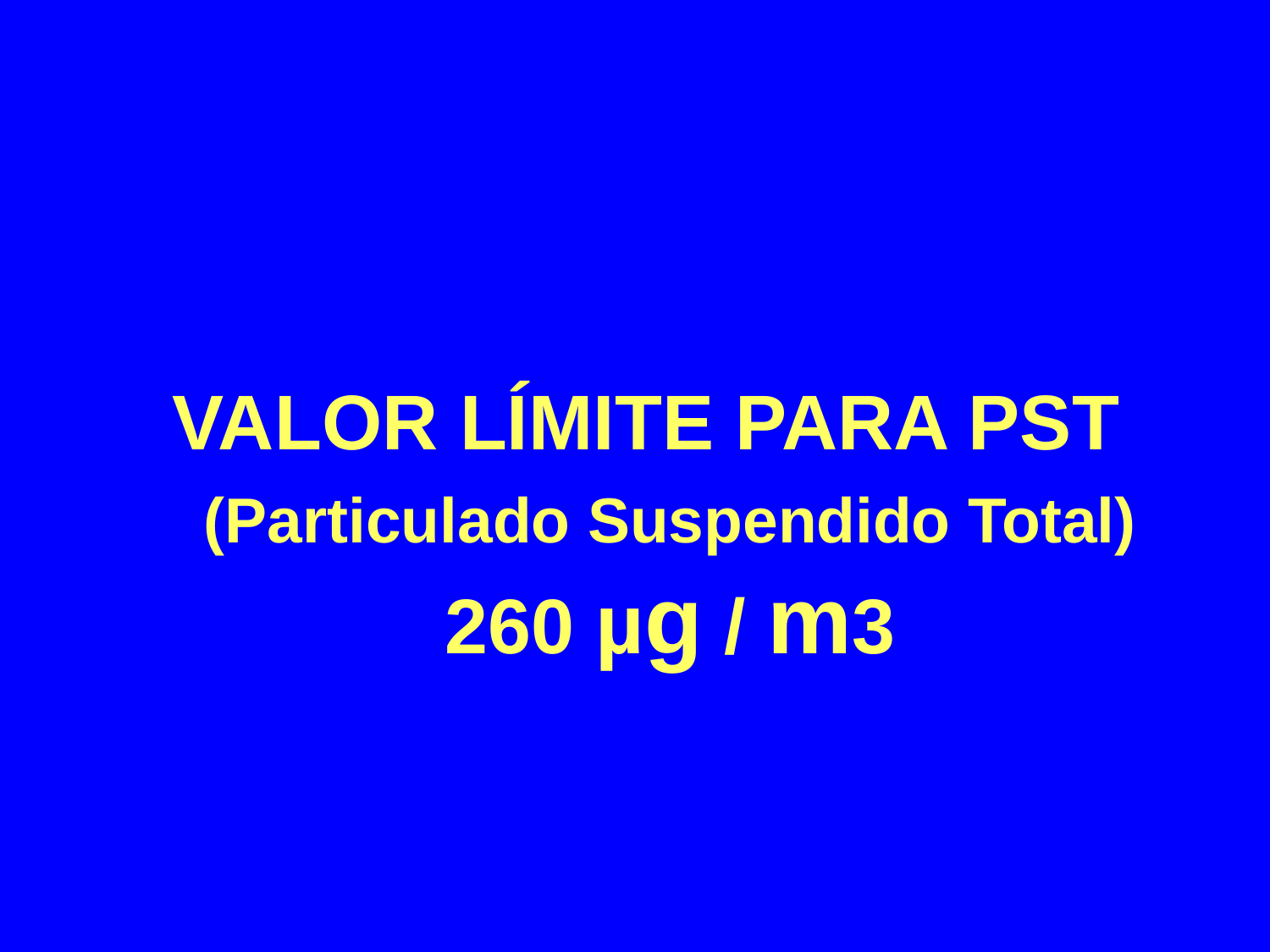

VALOR LÍMITE PARA PST (Particulado Suspendido Total) 260 µg / m3